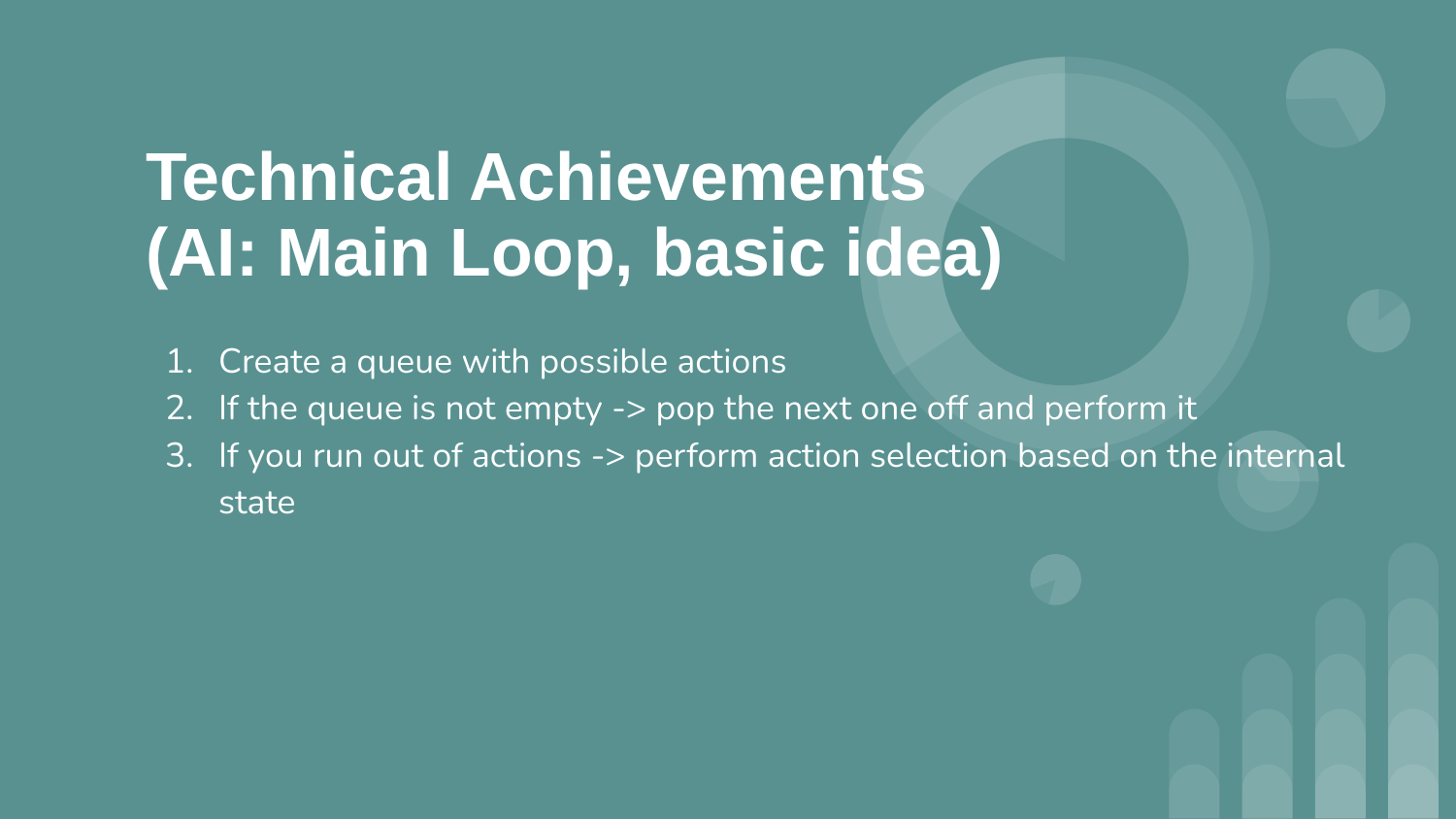

# Technical Achievements (AI: Main Loop, basic idea)
Create a queue with possible actions
If the queue is not empty -> pop the next one off and perform it
If you run out of actions -> perform action selection based on the internal state